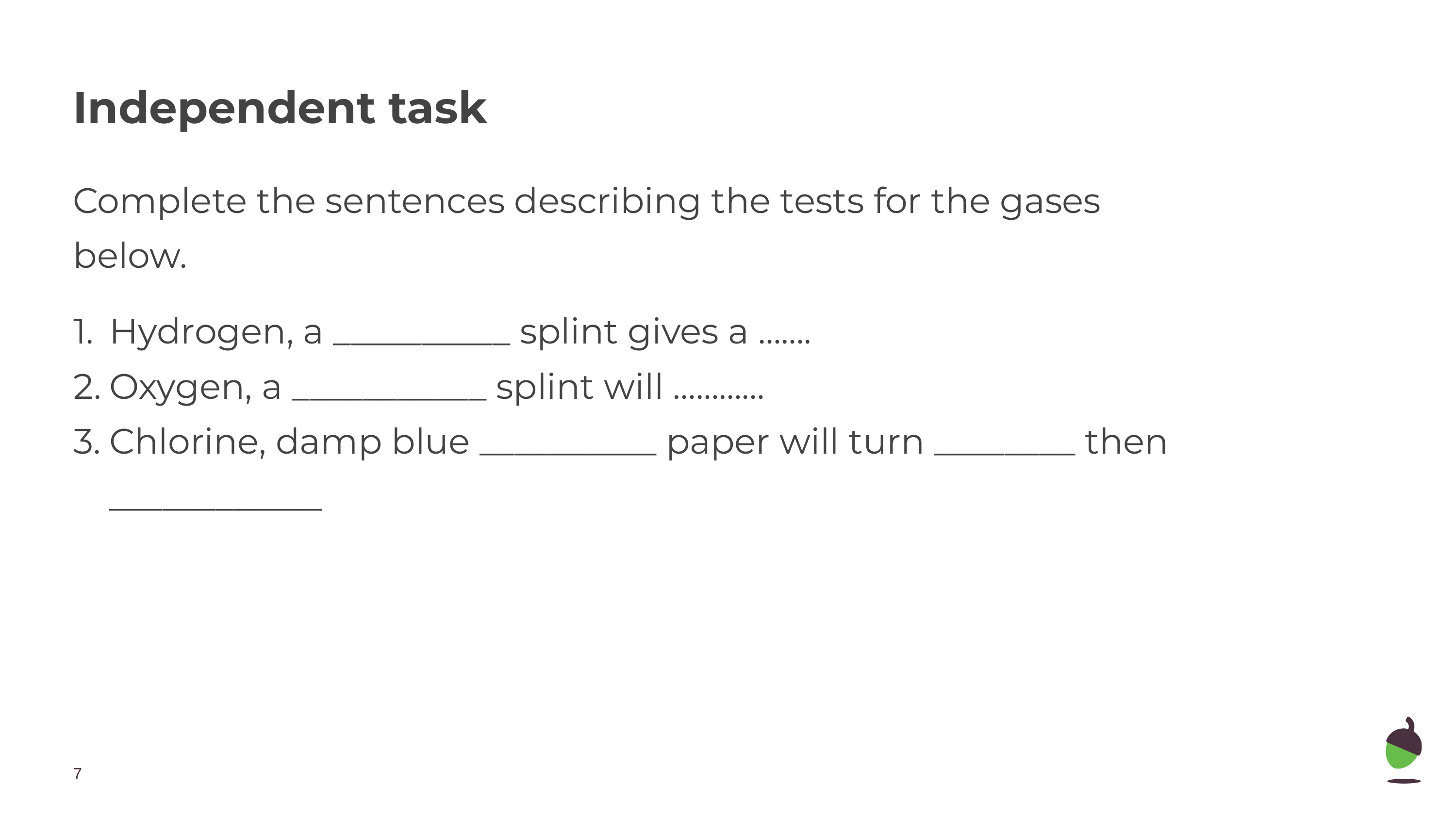

# Independent task
Complete the sentences describing the tests for the gases below.
Hydrogen, a __________ splint gives a …….
Oxygen, a ___________ splint will …………
Chlorine, damp blue __________ paper will turn ________ then ____________

7